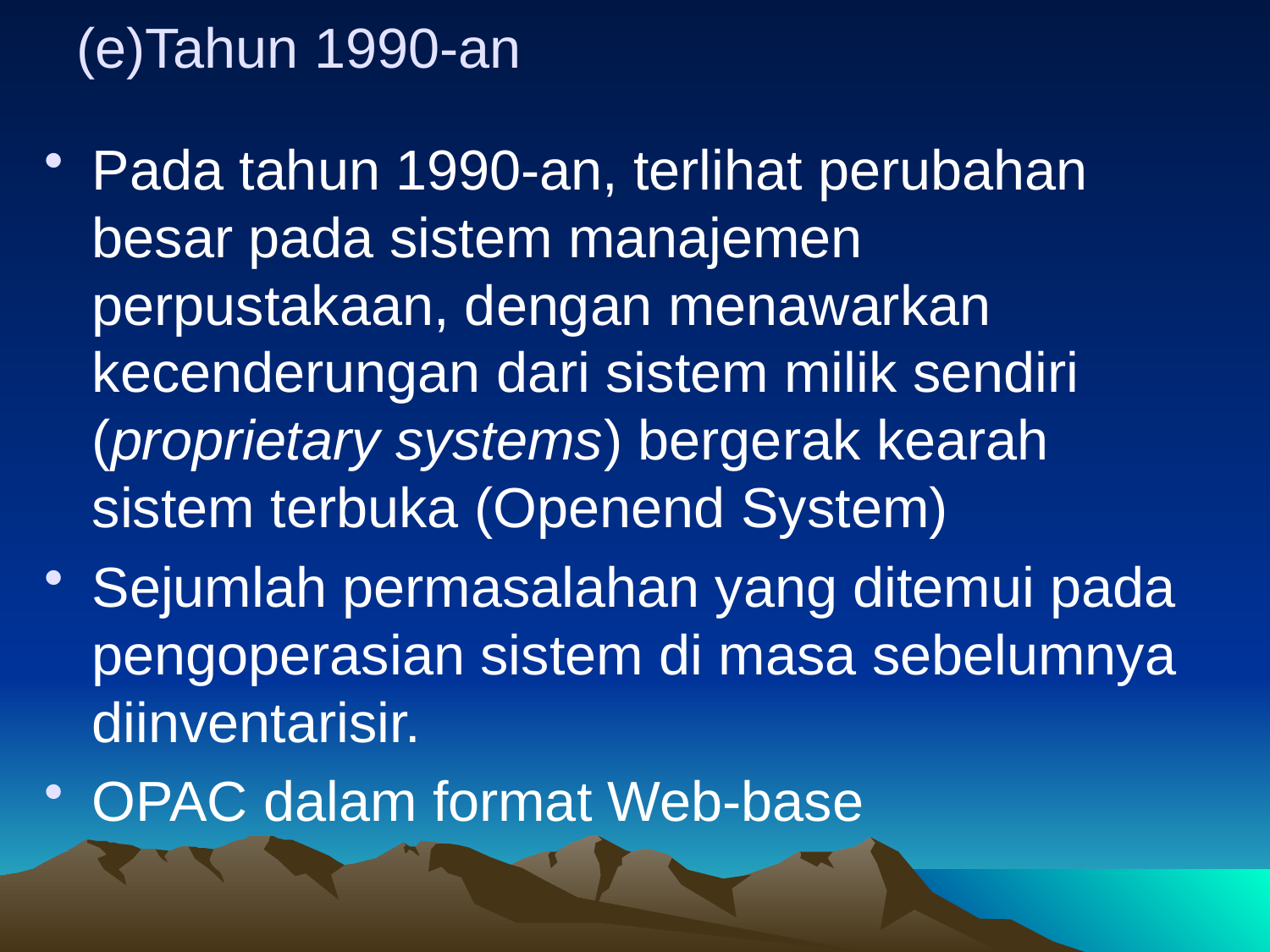

# (e)Tahun 1990-an
Pada tahun 1990-an, terlihat perubahan besar pada sistem manajemen perpustakaan, dengan menawarkan kecenderungan dari sistem milik sendiri (proprietary systems) bergerak kearah sistem terbuka (Openend System)
Sejumlah permasalahan yang ditemui pada pengoperasian sistem di masa sebelumnya diinventarisir.
OPAC dalam format Web-base